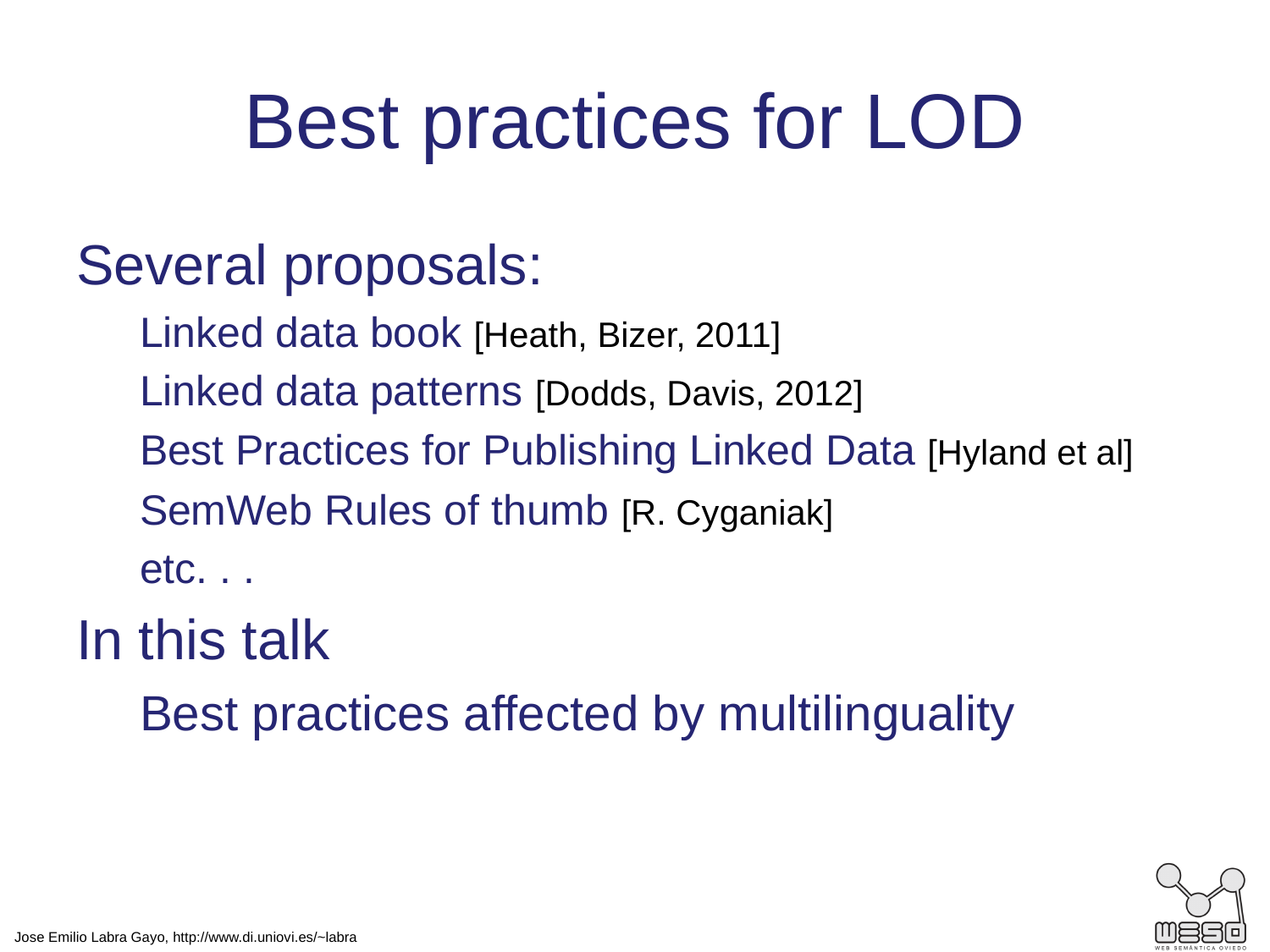

# Best practices for LOD
Several proposals:
Linked data book [Heath, Bizer, 2011]
Linked data patterns [Dodds, Davis, 2012]
Best Practices for Publishing Linked Data [Hyland et al]
SemWeb Rules of thumb [R. Cyganiak]
etc. . .
In this talk
Best practices affected by multilinguality